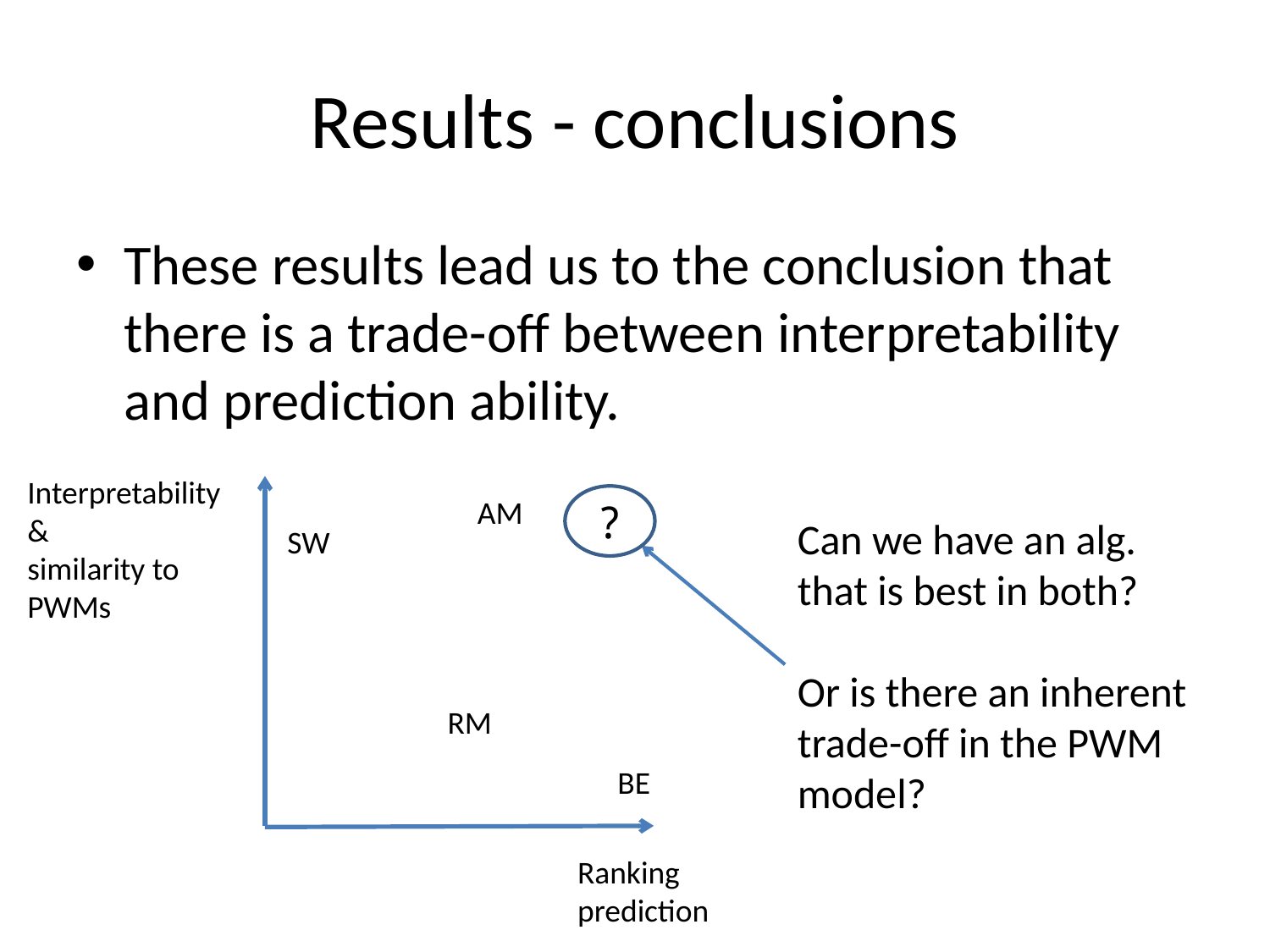

# Results - conclusions
These results lead us to the conclusion that there is a trade-off between interpretability and prediction ability.
Interpretability
&
similarity to PWMs
AM
?
Can we have an alg. that is best in both?

Or is there an inherent trade-off in the PWM model?
SW
RM
BE
Ranking prediction